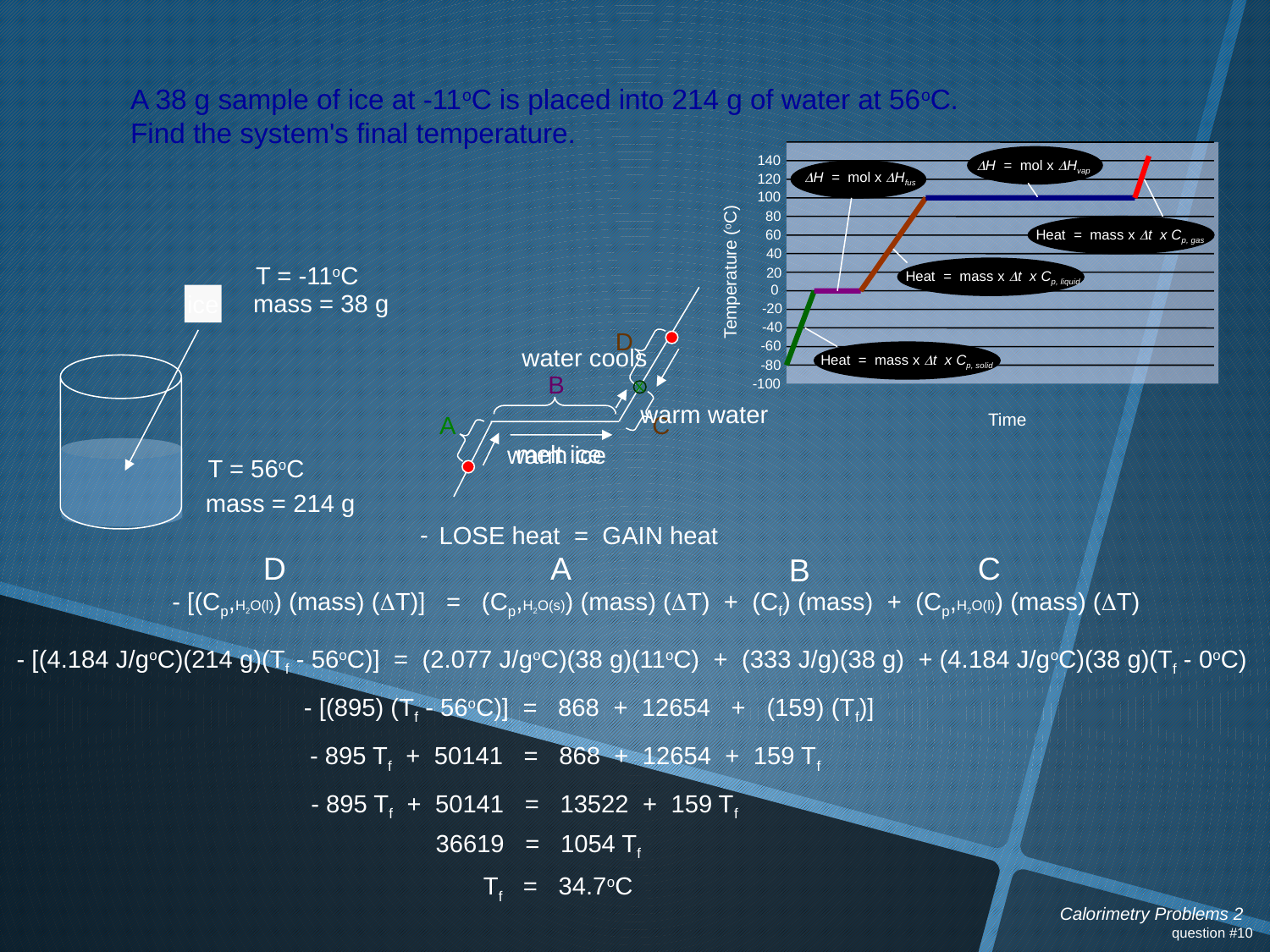

A 38 g sample of ice at -11oC is placed into 214 g of water at 56oC.
Find the system's final temperature.

140

ΔH  =  mol x ΔHvap

ΔH  =  mol x ΔHfus
120

100

80

60
Heat  =  mass x Δt  x Cp, gas

40

Temperature (oC)
20

Heat  =  mass x Δt  x Cp, liquid

0

-20

-40

-60

Heat  =  mass x Δt  x Cp, solid

-80

-100
Time
T = -11oC
mass = 38 g
ice

D

water cools

T = 56oC
mass = 214 g
B

warm water

C
A

melt ice

warm ice

-
LOSE heat  =  GAIN heat
D
A
C
B
- [(Cp,H2O(l)) (mass) (ΔT)]   =   (Cp,H2O(s)) (mass) (ΔT)  +  (Cf) (mass)  +  (Cp,H2O(l)) (mass) (ΔT)
- [(4.184 J/goC)(214 g)(Tf - 56oC)]  =  (2.077 J/goC)(38 g)(11oC)  +  (333 J/g)(38 g)  + (4.184 J/goC)(38 g)(Tf - 0oC)
- [(895) (Tf - 56oC)]  =   868  +  12654   +   (159) (Tf)]
- 895 Tf  +  50141   =   868  +  12654  +  159 Tf
- 895 Tf  +  50141   =   13522  +  159 Tf
   36619   =   1054 Tf
Tf   =   34.7oC
Calorimetry Problems 2
question #10